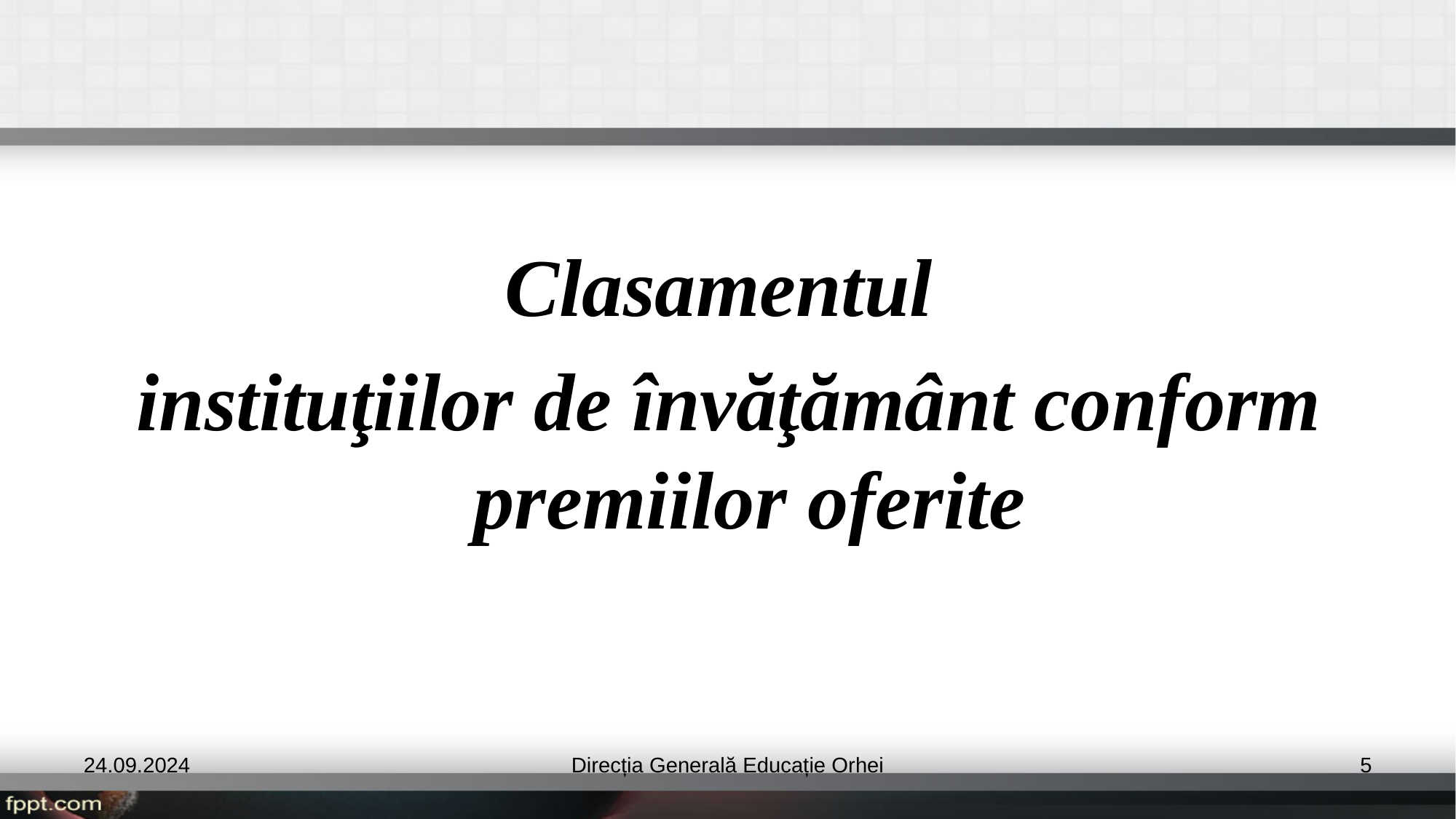

Clasamentul
instituţiilor de învăţământ conform premiilor oferite
24.09.2024
Direcția Generală Educație Orhei
5